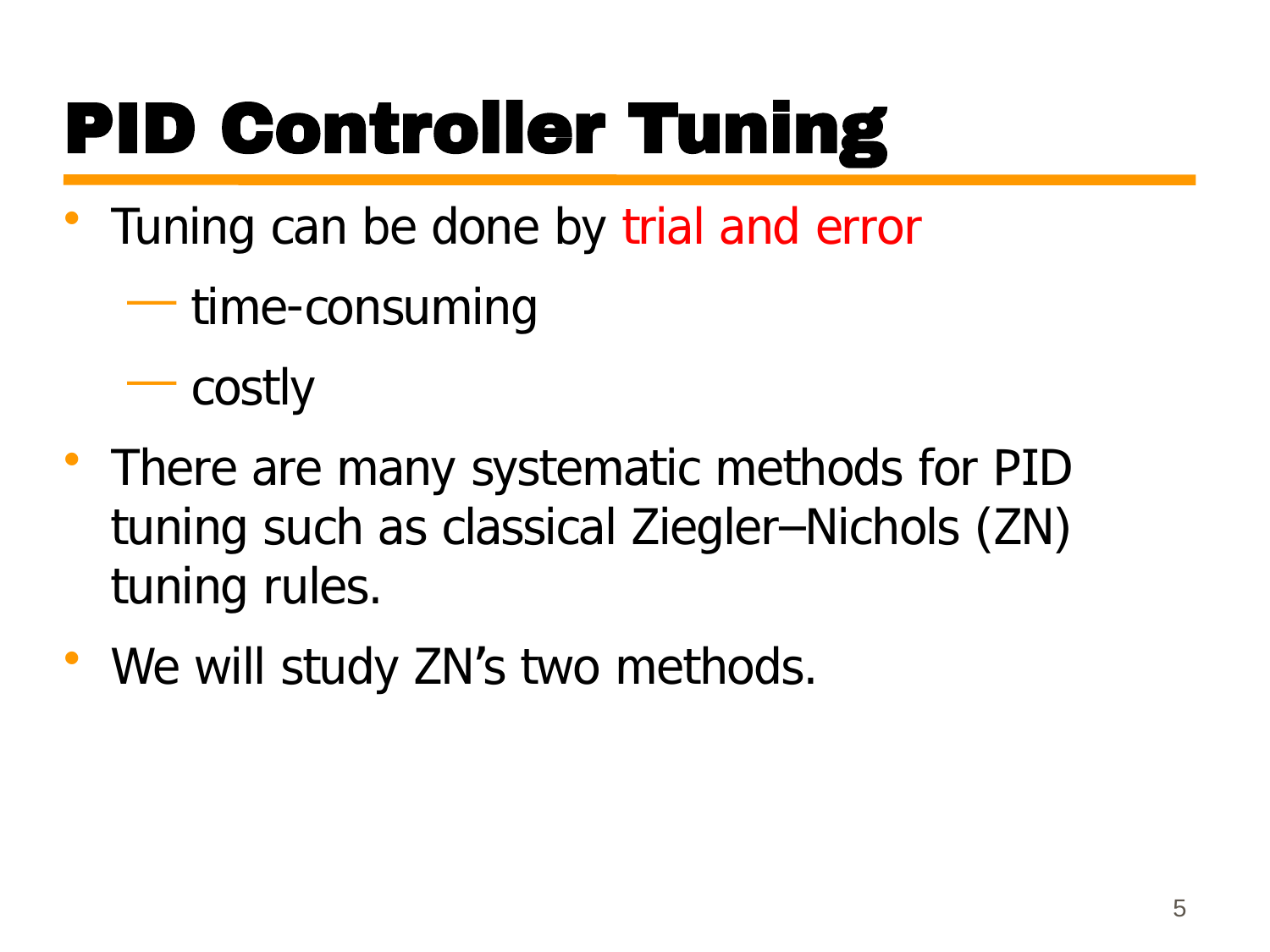

# PID Controller Tuning
Tuning can be done by trial and error
 time-consuming
 costly
There are many systematic methods for PID tuning such as classical Ziegler–Nichols (ZN) tuning rules.
We will study ZN’s two methods.
5